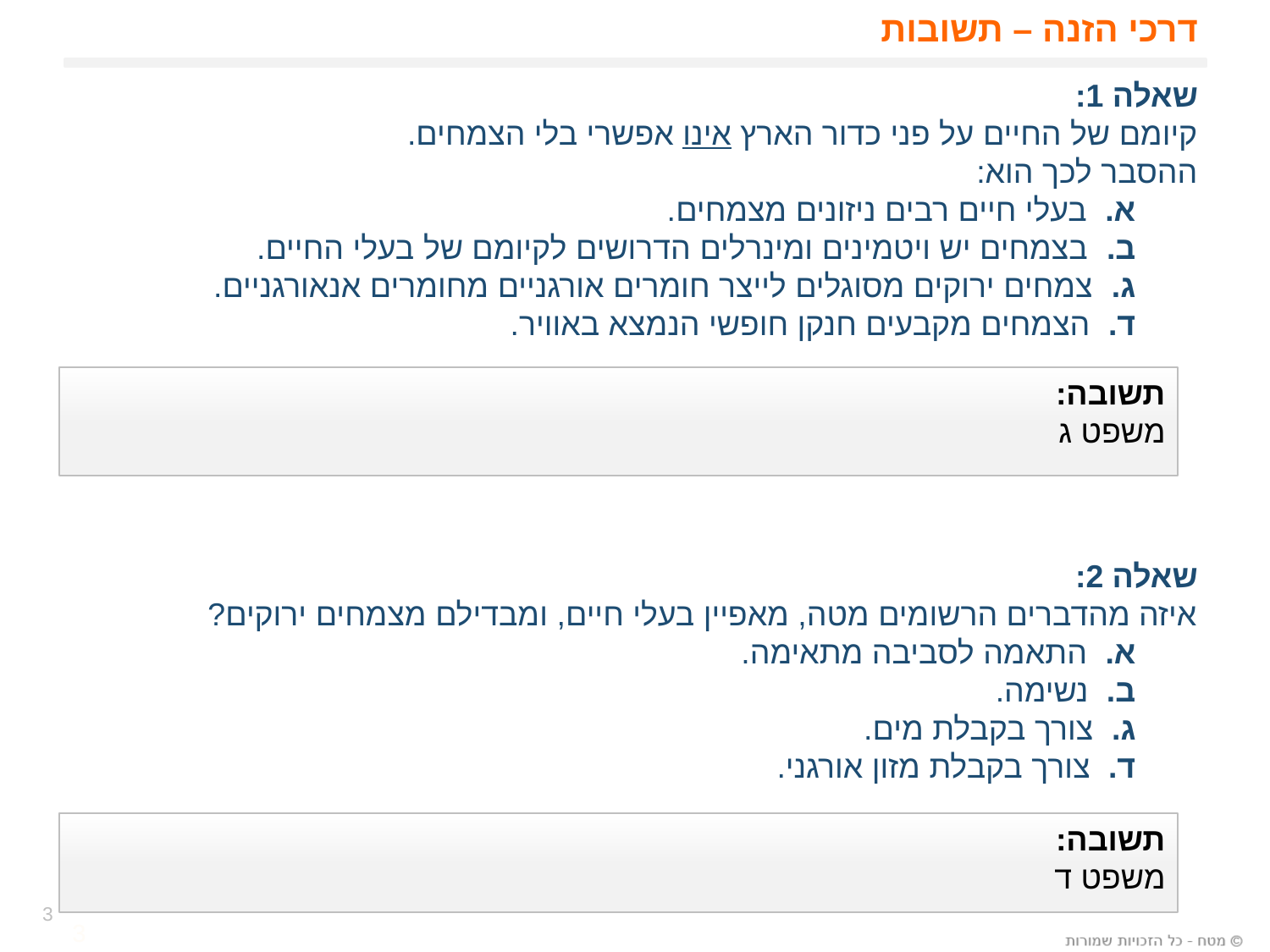

# דרכי הזנה – תשובות

שאלה 1:
קיומם של החיים על פני כדור הארץ אינו אפשרי בלי הצמחים.
ההסבר לכך הוא:
       א.  בעלי חיים רבים ניזונים מצמחים.
       ב.  בצמחים יש ויטמינים ומינרלים הדרושים לקיומם של בעלי החיים.
       ג.  צמחים ירוקים מסוגלים לייצר חומרים אורגניים מחומרים אנאורגניים.
       ד.  הצמחים מקבעים חנקן חופשי הנמצא באוויר.
תשובה:
משפט ג
שאלה 2:
איזה מהדברים הרשומים מטה, מאפיין בעלי חיים, ומבדילם מצמחים ירוקים?
       א.  התאמה לסביבה מתאימה.
       ב.  נשימה.
       ג.  צורך בקבלת מים.
       ד.  צורך בקבלת מזון אורגני.
תשובה:
משפט ד
3
3